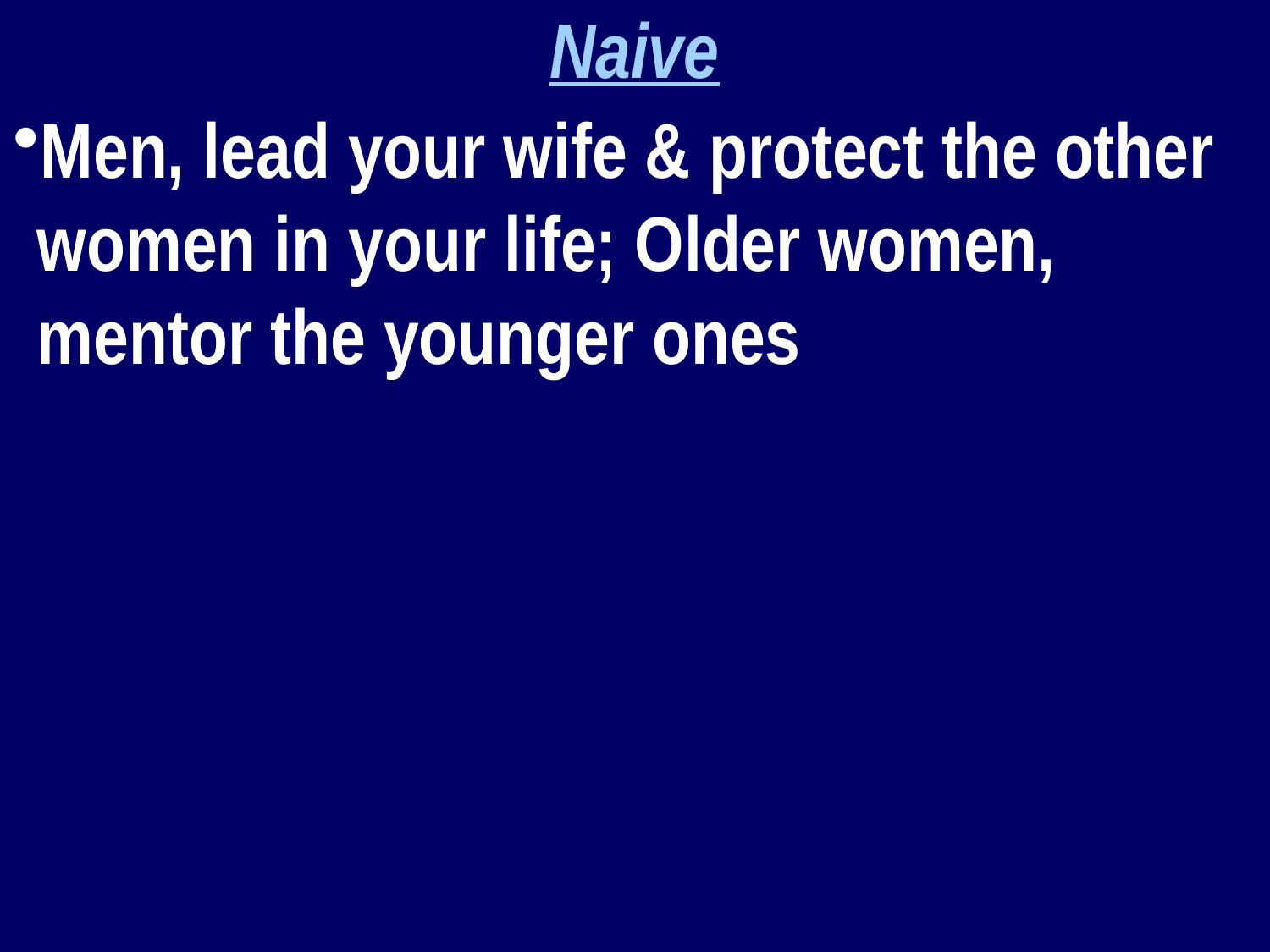

Naive
Men, lead your wife & protect the other women in your life; Older women, mentor the younger ones